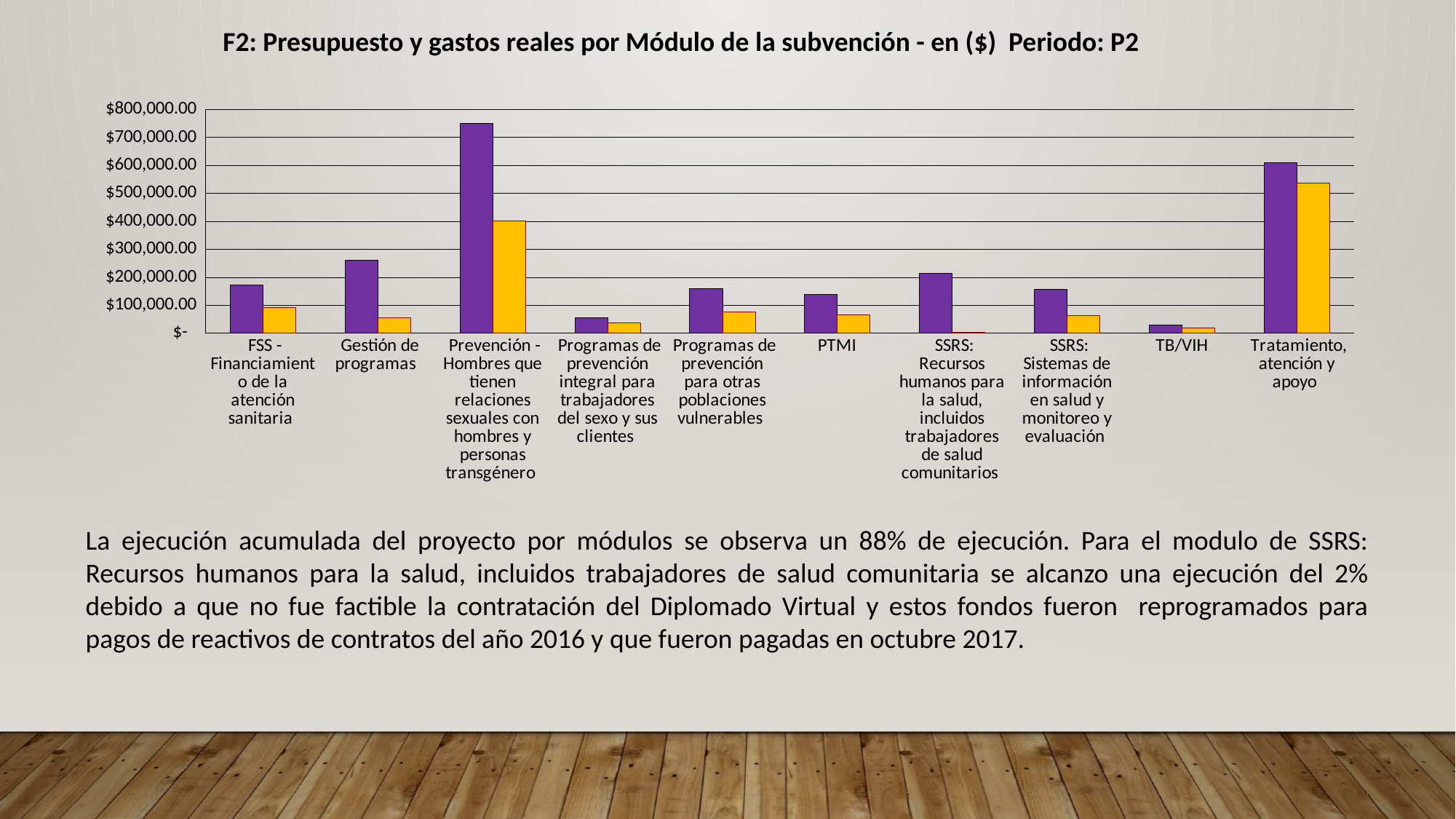

F2: Presupuesto y gastos reales por Módulo de la subvención - en ($)  Periodo: P2

### Chart

| Category | Presupuesto acumulado | Gastos acumulados |
|---|---|---|
|  FSS - Financiamiento de la atención sanitaria  | 174000.0 | 93327.24 |
|  Gestión de programas  | 262352.0 | 56021.46 |
|  Prevención - Hombres que tienen relaciones sexuales con hombres y personas transgénero  | 751673.0 | 401326.0 |
|  Programas de prevención integral para trabajadores del sexo y sus clientes  | 55585.0 | 38733.0 |
|  Programas de prevención para otras poblaciones vulnerables  | 159223.0 | 77784.0 |
|  PTMI  | 140085.0 | 65272.0 |
|  SSRS: Recursos humanos para la salud, incluidos trabajadores de salud comunitarios  | 215750.0 | 4956.35 |
|  SSRS: Sistemas de información en salud y monitoreo y evaluación  | 157402.0 | 62607.0 |
|  TB/VIH  | 29753.0 | 19169.92 |
|  Tratamiento, atención y apoyo  | 610188.0 | 537299.0 |
La ejecución acumulada del proyecto por módulos se observa un 88% de ejecución. Para el modulo de SSRS: Recursos humanos para la salud, incluidos trabajadores de salud comunitaria se alcanzo una ejecución del 2% debido a que no fue factible la contratación del Diplomado Virtual y estos fondos fueron  reprogramados para pagos de reactivos de contratos del año 2016 y que fueron pagadas en octubre 2017.